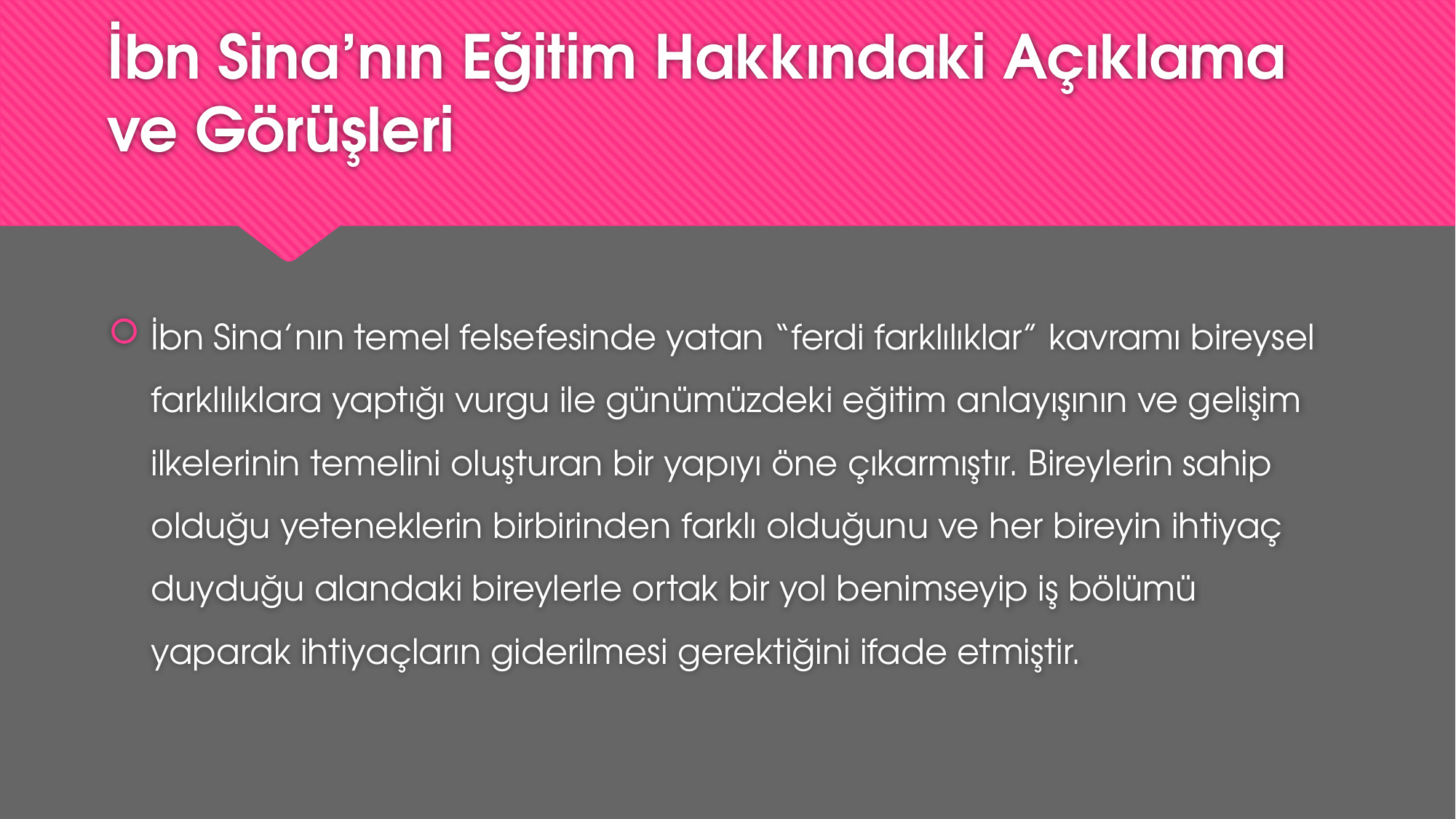

# İbn Sina’nın Eğitim Hakkındaki Açıklama ve Görüşleri
İbn Sina’nın temel felsefesinde yatan “ferdi farklılıklar” kavramı bireysel farklılıklara yaptığı vurgu ile günümüzdeki eğitim anlayışının ve gelişim ilkelerinin temelini oluşturan bir yapıyı öne çıkarmıştır. Bireylerin sahip olduğu yeteneklerin birbirinden farklı olduğunu ve her bireyin ihtiyaç duyduğu alandaki bireylerle ortak bir yol benimseyip iş bölümü yaparak ihtiyaçların giderilmesi gerektiğini ifade etmiştir.